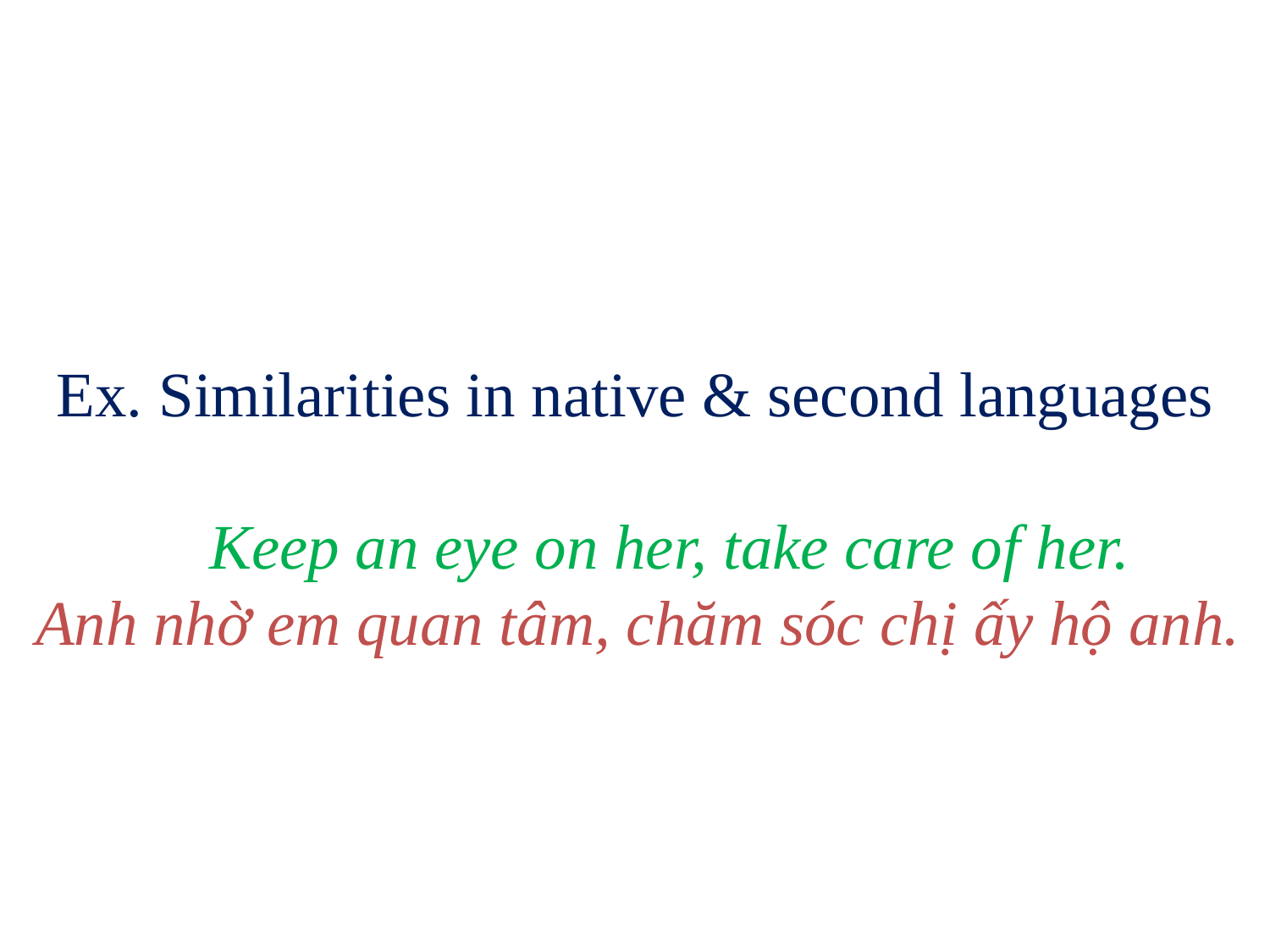

# Ex. Similarities in native & second languages Keep an eye on her, take care of her. Anh nhờ em quan tâm, chăm sóc chị ấy hộ anh.